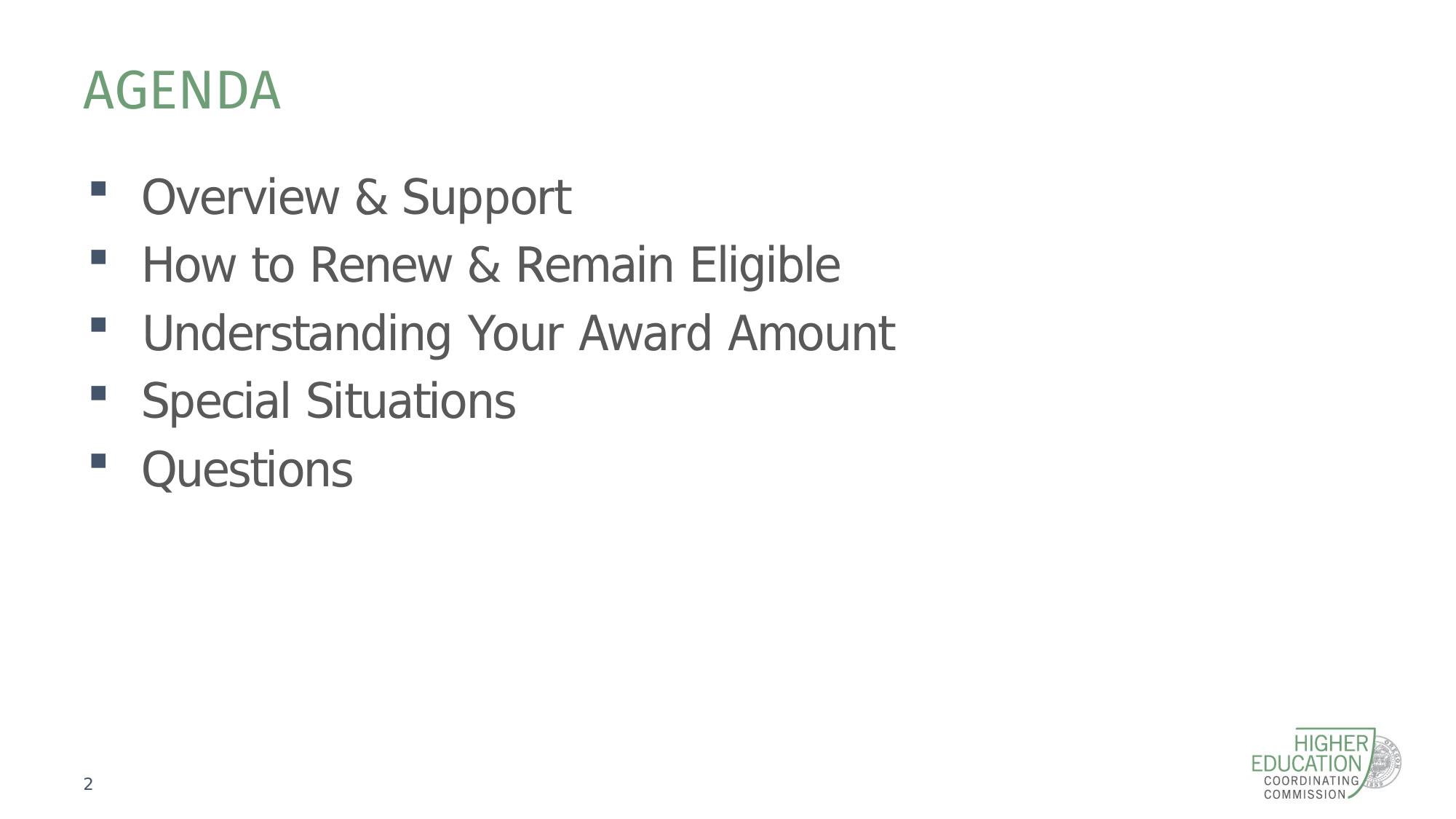

# AGENDA
Overview & Support
How to Renew & Remain Eligible
Understanding Your Award Amount
Special Situations
Questions

2